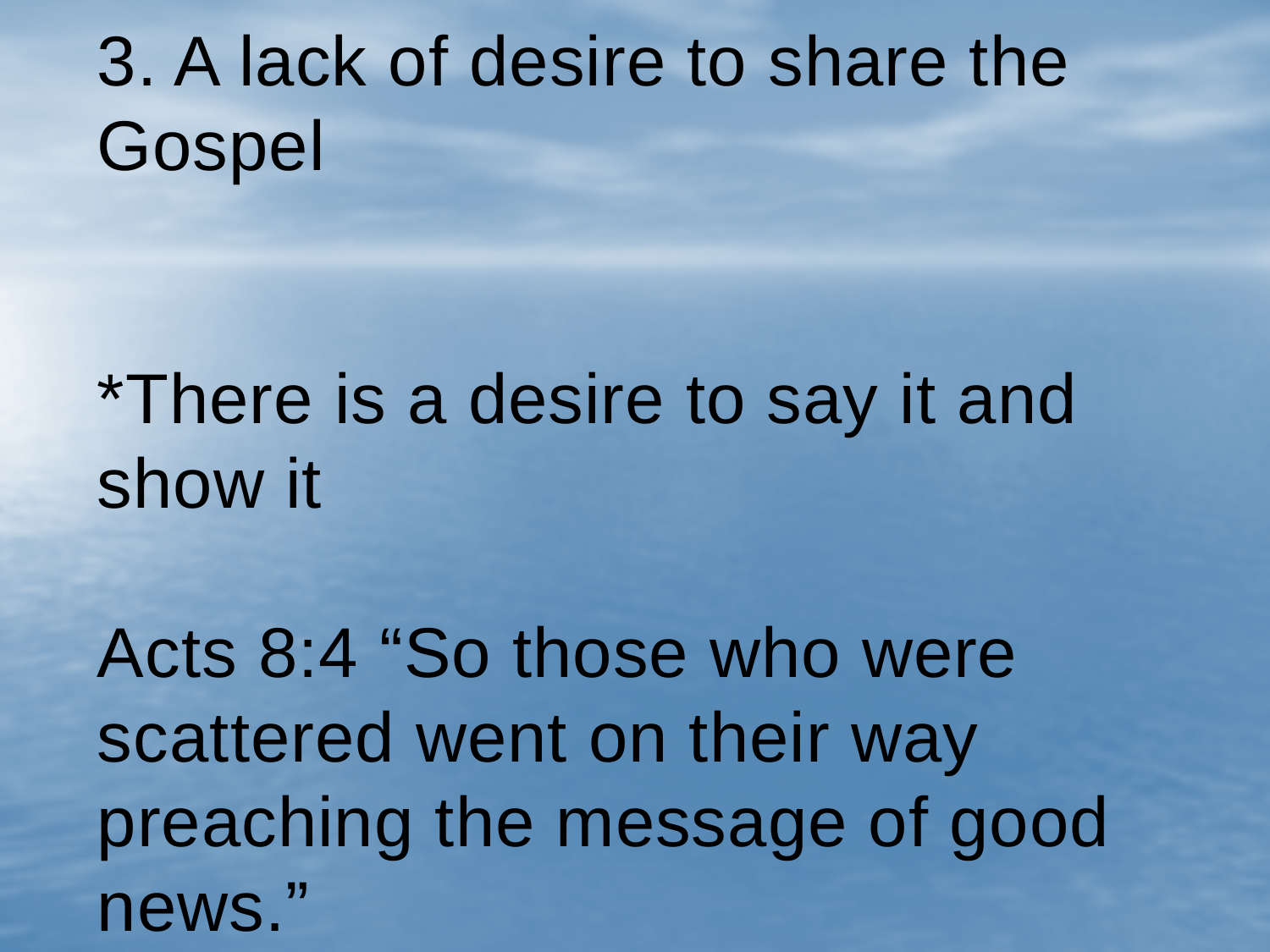

# 3. A lack of desire to share the Gospel *There is a desire to say it and show it Acts 8:4 “So those who were scattered went on their way preaching the message of good news.”